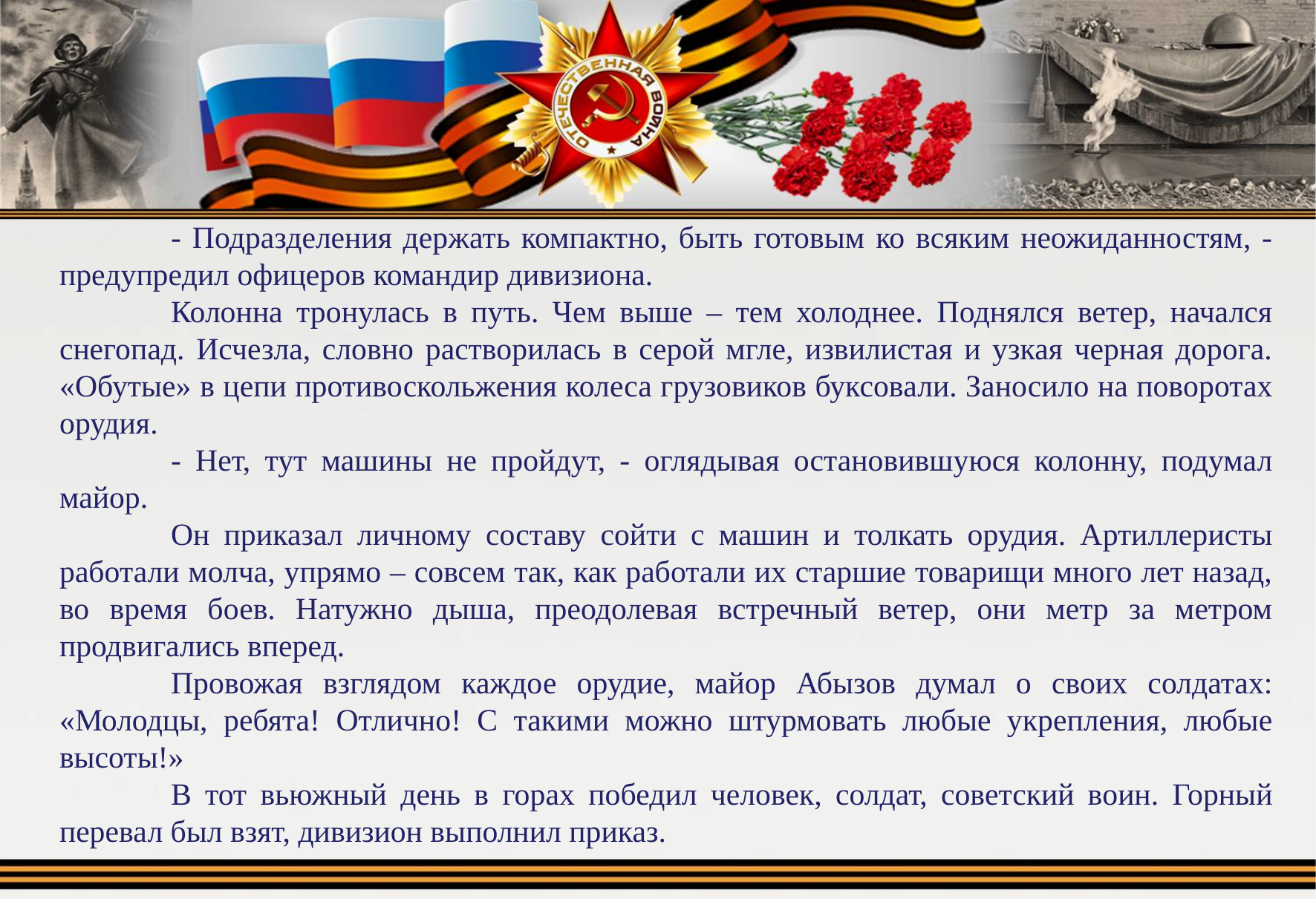

- Подразделения держать компактно, быть готовым ко всяким неожиданностям, - предупредил офицеров командир дивизиона.
	Колонна тронулась в путь. Чем выше – тем холоднее. Поднялся ветер, начался снегопад. Исчезла, словно растворилась в серой мгле, извилистая и узкая черная дорога. «Обутые» в цепи противоскольжения колеса грузовиков буксовали. Заносило на поворотах орудия.
	- Нет, тут машины не пройдут, - оглядывая остановившуюся колонну, подумал майор.
	Он приказал личному составу сойти с машин и толкать орудия. Артиллеристы работали молча, упрямо – совсем так, как работали их старшие товарищи много лет назад, во время боев. Натужно дыша, преодолевая встречный ветер, они метр за метром продвигались вперед.
	Провожая взглядом каждое орудие, майор Абызов думал о своих солдатах: «Молодцы, ребята! Отлично! С такими можно штурмовать любые укрепления, любые высоты!»
	В тот вьюжный день в горах победил человек, солдат, советский воин. Горный перевал был взят, дивизион выполнил приказ.